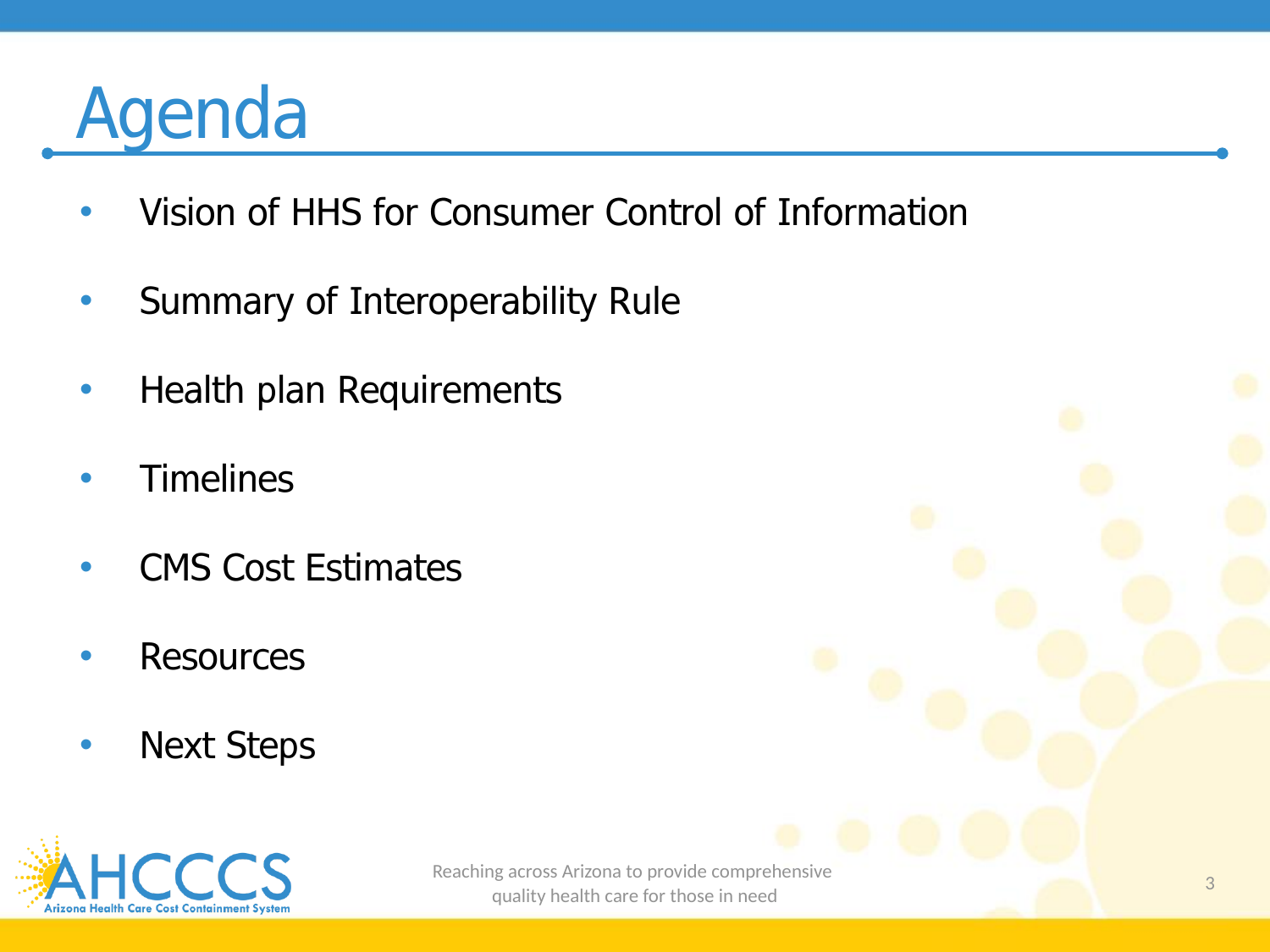

# Agenda
Vision of HHS for Consumer Control of Information

Summary of Interoperability Rule

Health plan Requirements

Timelines

CMS Cost Estimates

Resources

Next Steps

Reaching across Arizona to provide comprehensive
quality health care for those in need
3